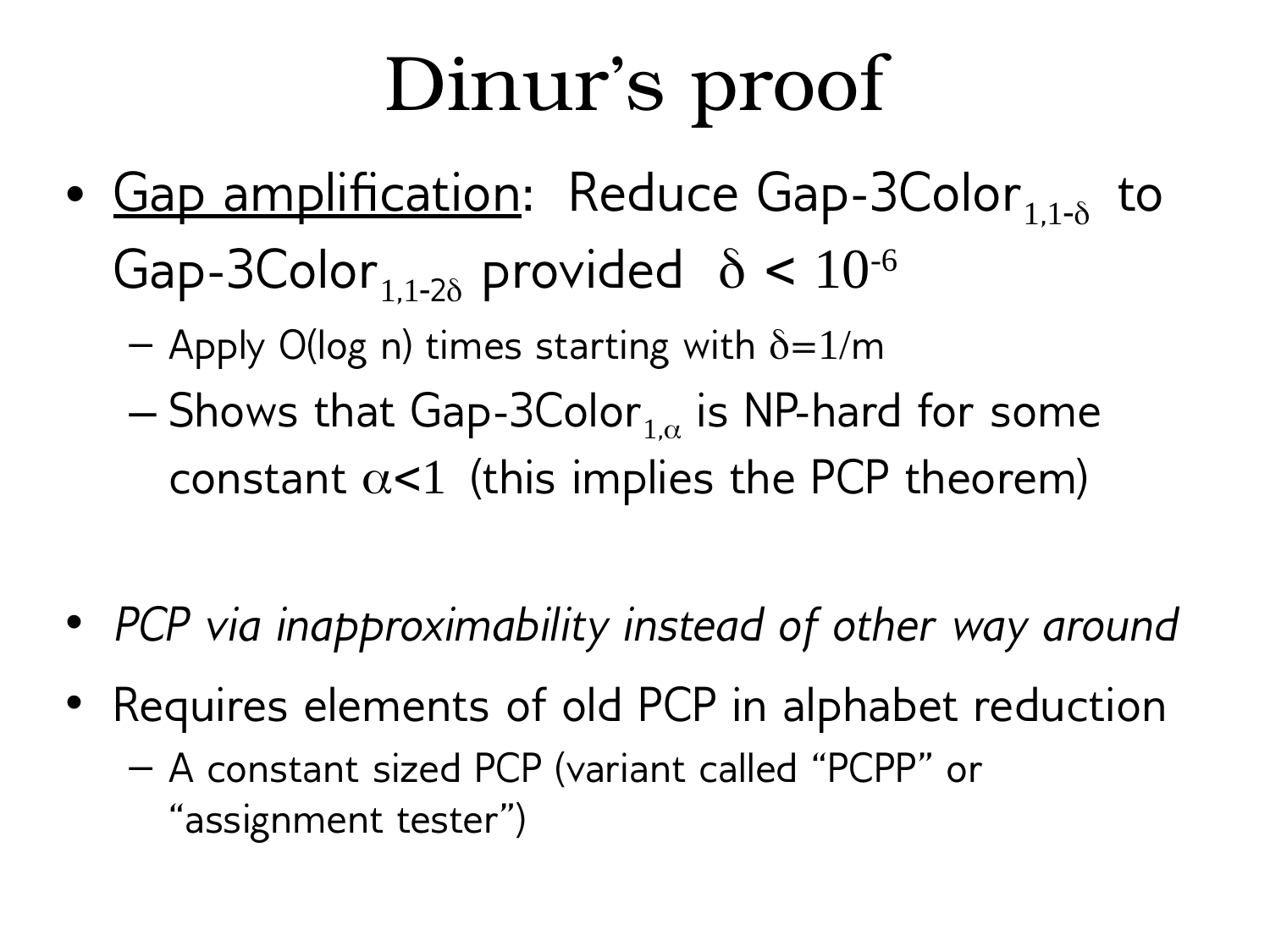

# Dinur’s proof
Gap amplification:  Reduce Gap-3Color1,1−δ  to Gap-3Color1,1−2δ  provided  δ < 10-6
Apply O(log n) times starting with δ=1/m
Shows that Gap-3Color1,α is NP-hard for some constant α<1  (this implies the PCP theorem)

PCP via inapproximability instead of other way around
Requires elements of old PCP in alphabet reduction
A constant sized PCP (variant called “PCPP” or “assignment tester”)